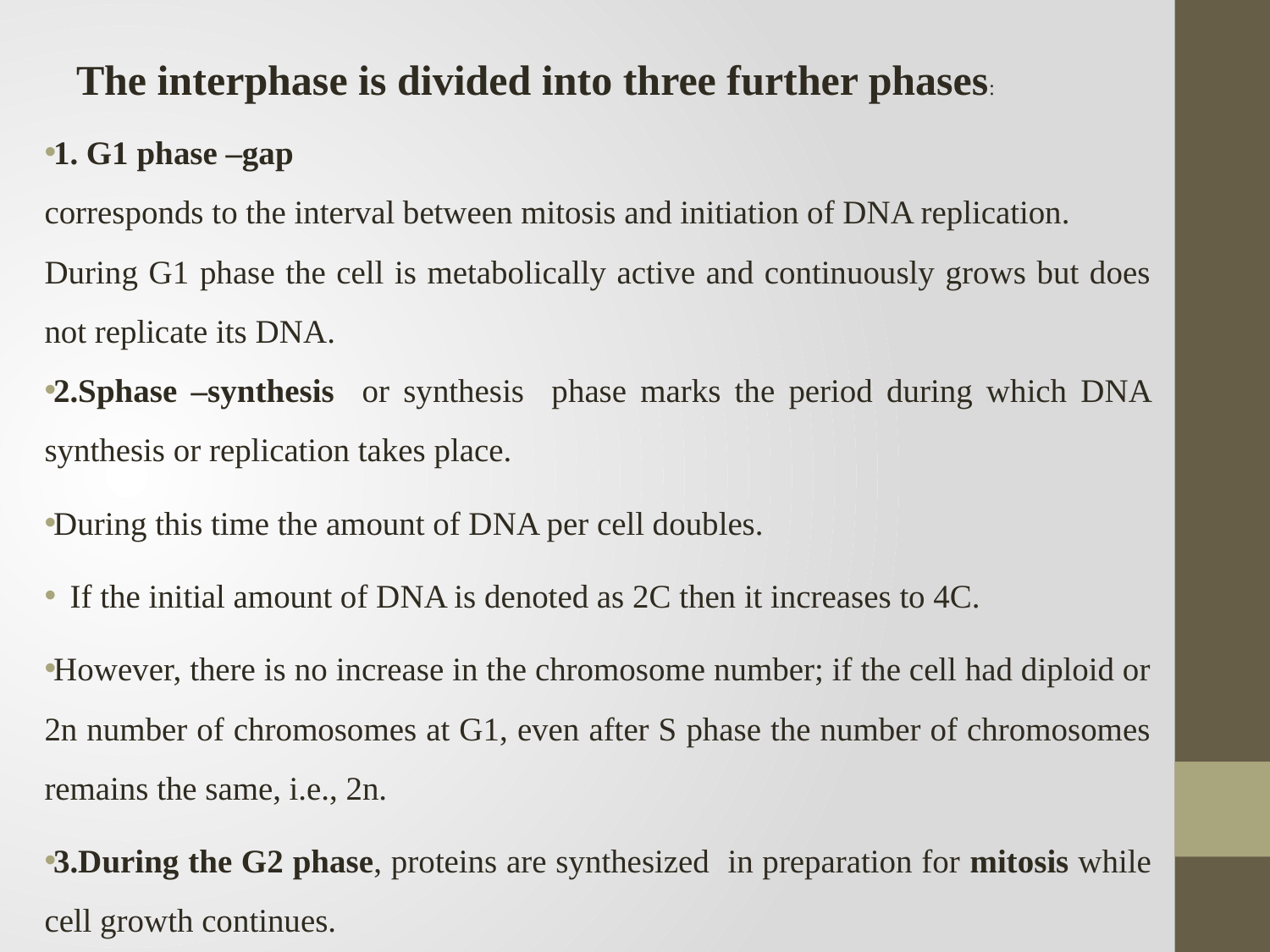

# The interphase is divided into three further phases:
1. G1 phase –gap
corresponds to the interval between mitosis and initiation of DNA replication.
During G1 phase the cell is metabolically active and continuously grows but does not replicate its DNA.
2.Sphase –synthesis  or synthesis  phase marks the period during which DNA synthesis or replication takes place.
During this time the amount of DNA per cell doubles.
  If the initial amount of DNA is denoted as 2C then it increases to 4C.
However, there is no increase in the chromosome number; if the cell had diploid or 2n number of chromosomes at G1, even after S phase the number of chromosomes remains the same, i.e., 2n.
3.During the G2 phase, proteins are synthesized  in preparation for mitosis while cell growth continues.